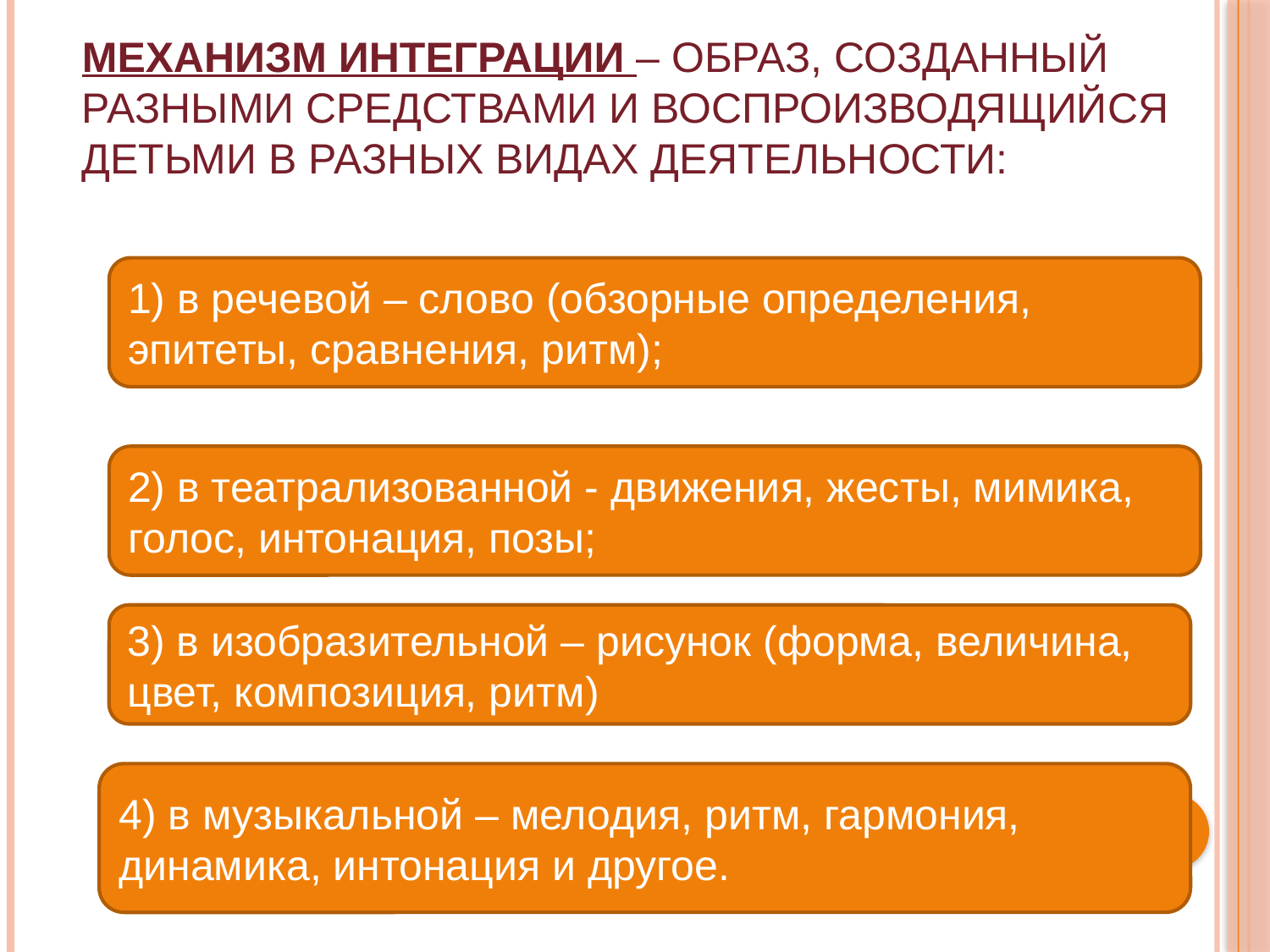

# Механизм интеграции – образ, созданный разными средствами и воспроизводящийся детьми в разных видах деятельности:
1) в речевой – слово (обзорные определения, эпитеты, сравнения, ритм);
2) в театрализованной - движения, жесты, мимика, голос, интонация, позы;
3) в изобразительной – рисунок (форма, величина, цвет, композиция, ритм)
4) в музыкальной – мелодия, ритм, гармония, динамика, интонация и другое.